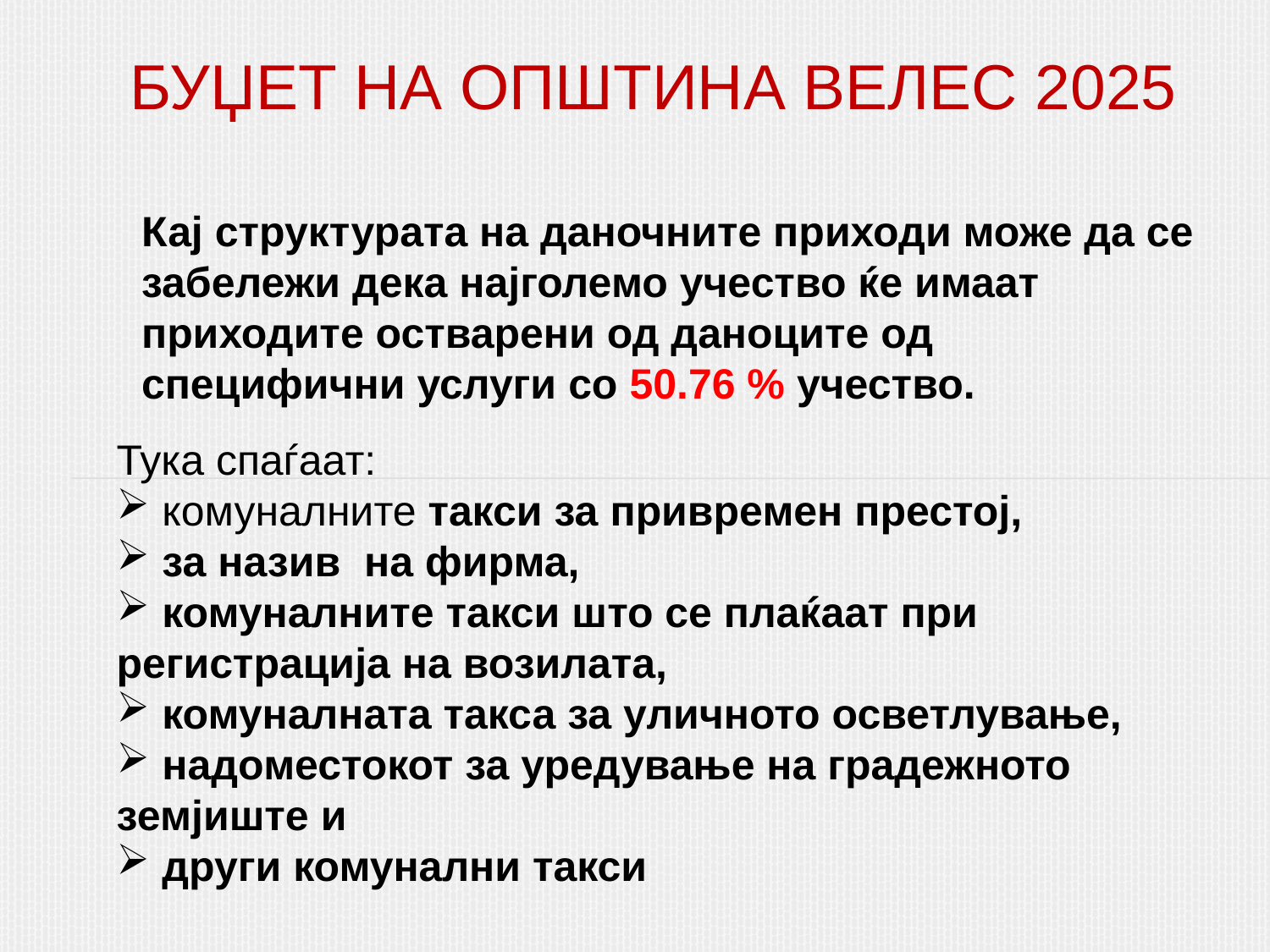

# БУЏЕТ НА ОПШТИНА ВЕЛЕС 2025
Кај структурата на даночните приходи може да се забележи дека најголемо учество ќе имаат приходите остварени од даноците од специфични услуги со 50.76 % учество.
Тука спаѓаат:
 комуналните такси за привремен престој,
 за назив  на фирма,
 комуналните такси што се плаќаат при регистрација на возилата,
 комуналната такса за уличното осветлување,
 надоместокот за уредување на градежното земјиште и
 други комунални такси